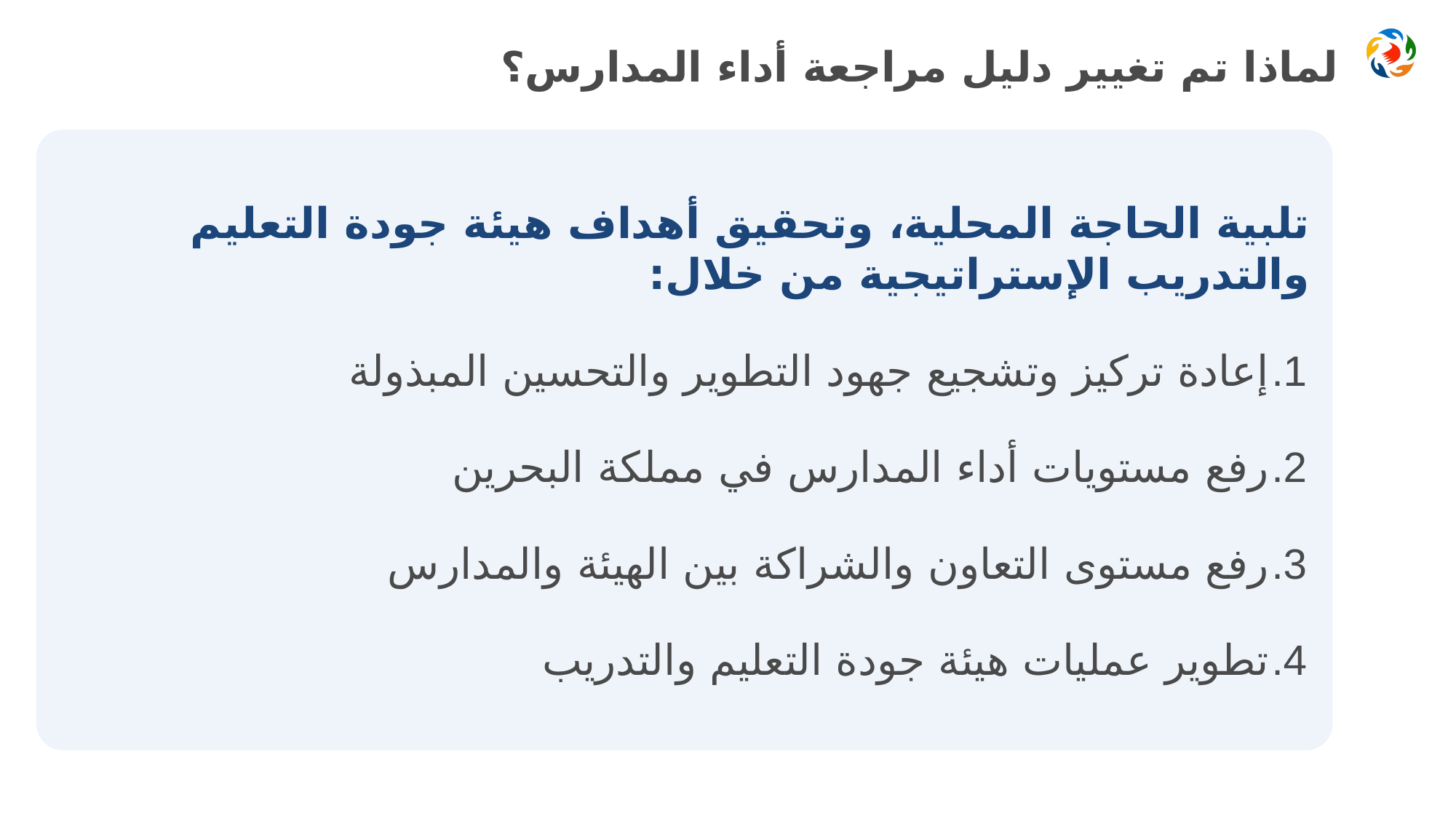

# لماذا تم تغيير دليل مراجعة أداء المدارس؟
تلبية الحاجة المحلية، وتحقيق أهداف هيئة جودة التعليم والتدريب الإستراتيجية من خلال:
إعادة تركيز وتشجيع جهود التطوير والتحسين المبذولة
رفع مستويات أداء المدارس في مملكة البحرين
رفع مستوى التعاون والشراكة بين الهيئة والمدارس
تطوير عمليات هيئة جودة التعليم والتدريب